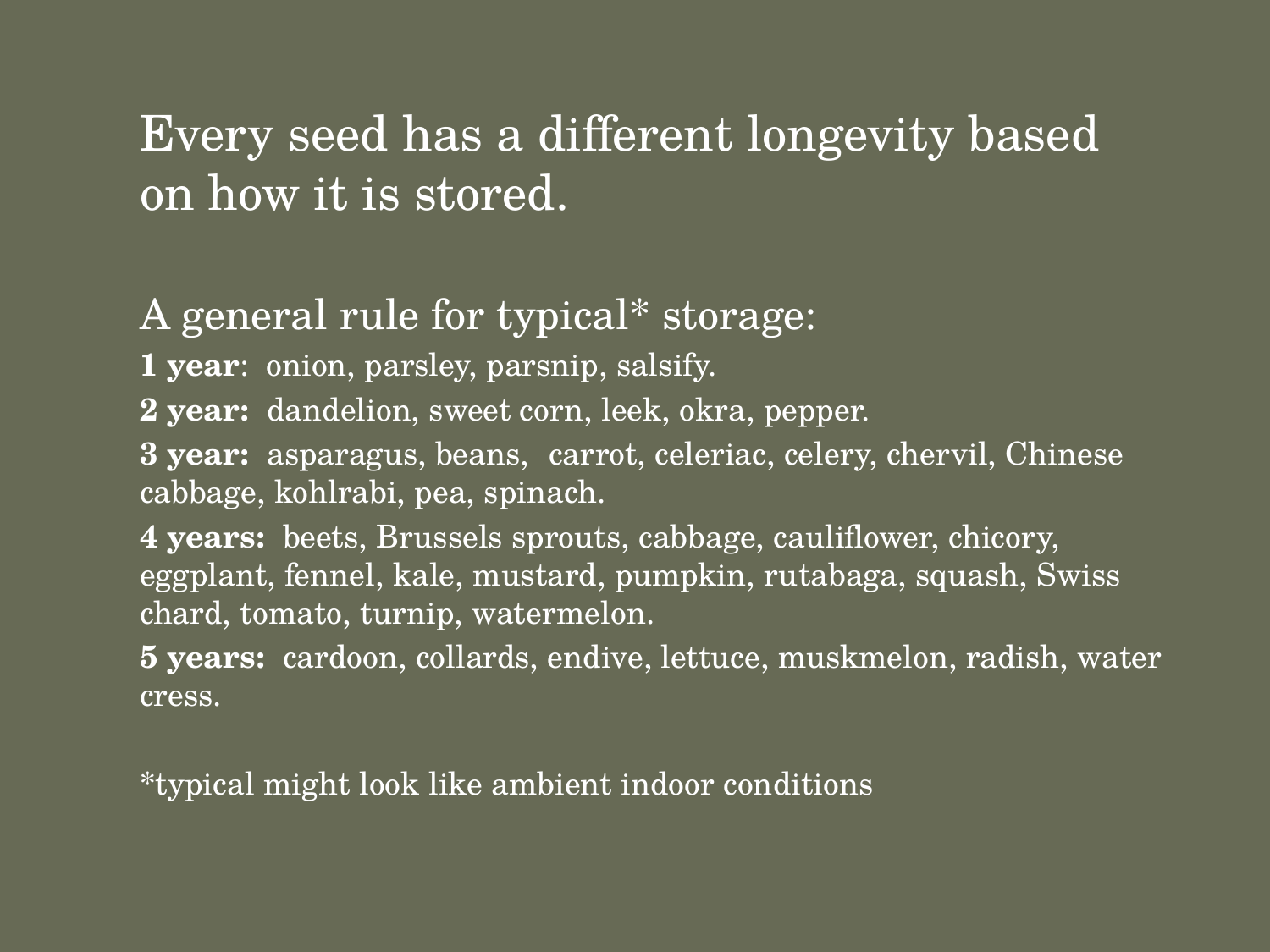

Every seed has a different longevity based on how it is stored.

A general rule for typical* storage:
1 year:  onion, parsley, parsnip, salsify.
2 year:  dandelion, sweet corn, leek, okra, pepper.
3 year:  asparagus, beans,  carrot, celeriac, celery, chervil, Chinese cabbage, kohlrabi, pea, spinach.
4 years:  beets, Brussels sprouts, cabbage, cauliflower, chicory, eggplant, fennel, kale, mustard, pumpkin, rutabaga, squash, Swiss chard, tomato, turnip, watermelon.
5 years:  cardoon, collards, endive, lettuce, muskmelon, radish, water cress.

*typical might look like ambient indoor conditions